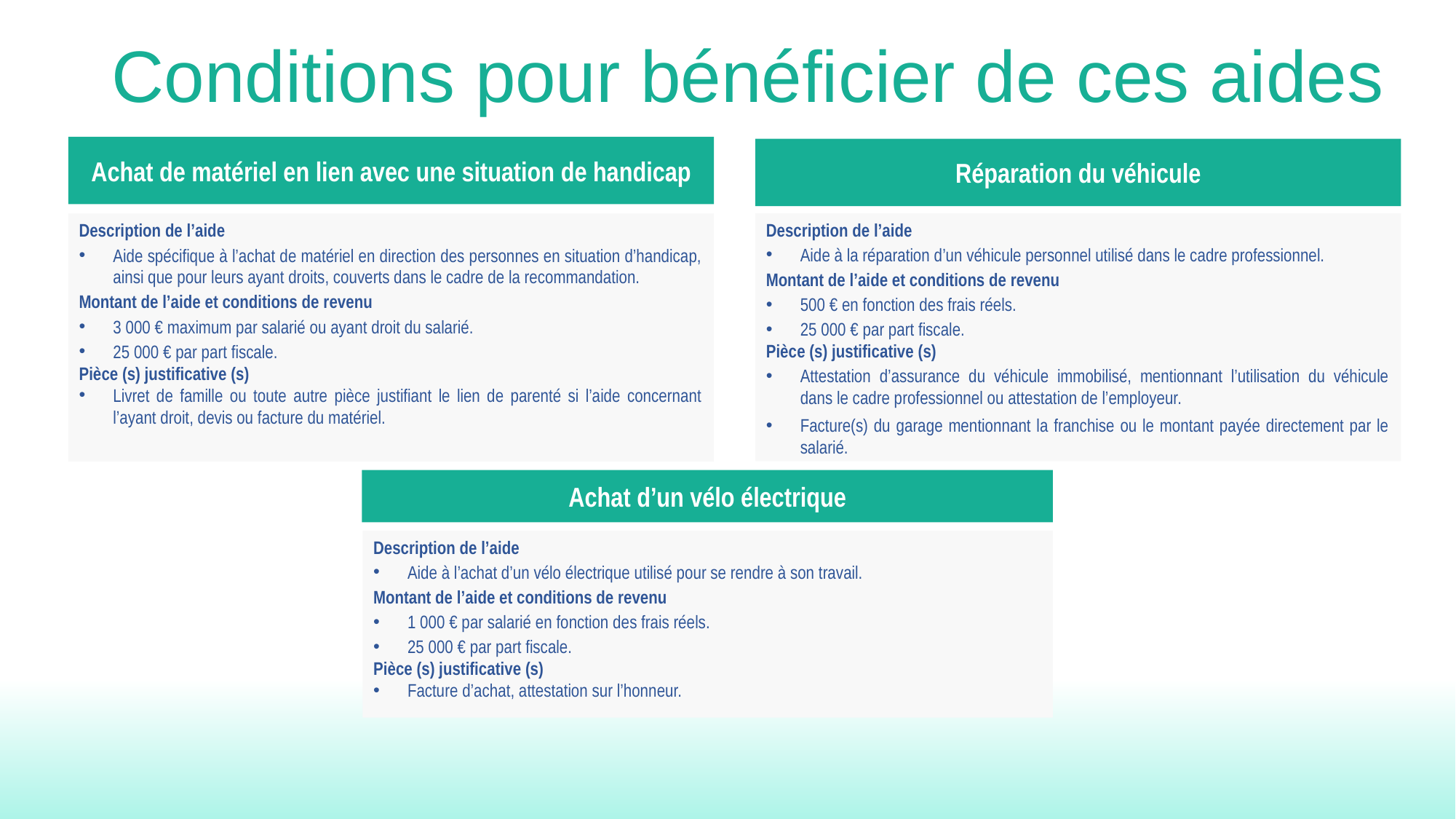

# Conditions pour bénéficier de ces aides
Achat de matériel en lien avec une situation de handicap
Réparation du véhicule
Description de l’aide
Aide à la réparation d’un véhicule personnel utilisé dans le cadre professionnel.
Montant de l’aide et conditions de revenu
500 € en fonction des frais réels.
25 000 € par part fiscale.
Pièce (s) justificative (s)
Attestation d’assurance du véhicule immobilisé, mentionnant l’utilisation du véhicule dans le cadre professionnel ou attestation de l’employeur.
Facture(s) du garage mentionnant la franchise ou le montant payée directement par le salarié.

Description de l’aide
Aide spécifique à l’achat de matériel en direction des personnes en situation d’handicap, ainsi que pour leurs ayant droits, couverts dans le cadre de la recommandation.
Montant de l’aide et conditions de revenu
3 000 € maximum par salarié ou ayant droit du salarié.
25 000 € par part fiscale.
Pièce (s) justificative (s)
Livret de famille ou toute autre pièce justifiant le lien de parenté si l’aide concernant l’ayant droit, devis ou facture du matériel.

Achat d’un vélo électrique
Description de l’aide
Aide à l’achat d’un vélo électrique utilisé pour se rendre à son travail.
Montant de l’aide et conditions de revenu
1 000 € par salarié en fonction des frais réels.
25 000 € par part fiscale.
Pièce (s) justificative (s)
Facture d’achat, attestation sur l’honneur.